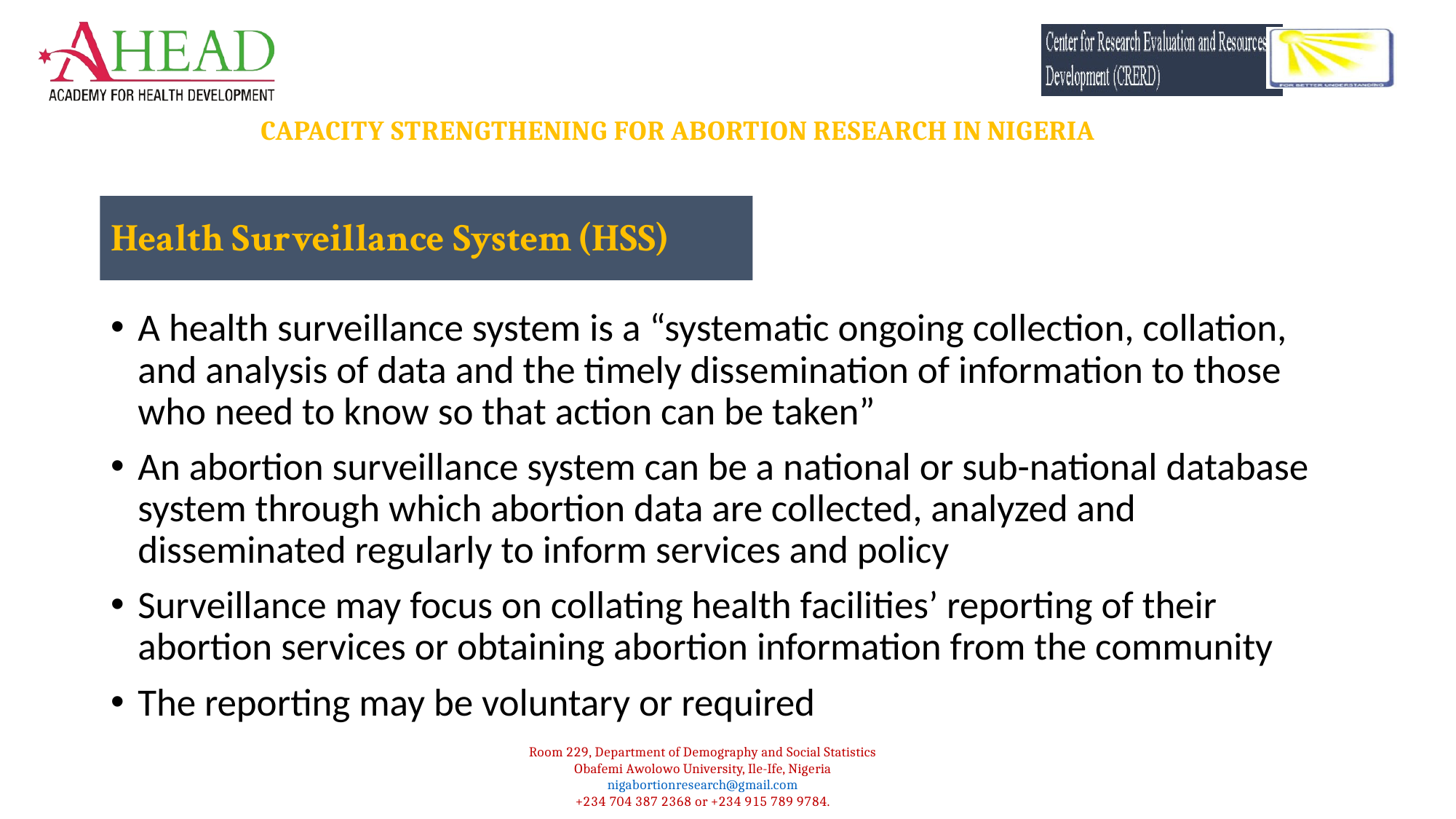

Health Surveillance System (HSS)
A health surveillance system is a “systematic ongoing collection, collation, and analysis of data and the timely dissemination of information to those who need to know so that action can be taken”
An abortion surveillance system can be a national or sub-national database system through which abortion data are collected, analyzed and disseminated regularly to inform services and policy
Surveillance may focus on collating health facilities’ reporting of their abortion services or obtaining abortion information from the community
The reporting may be voluntary or required